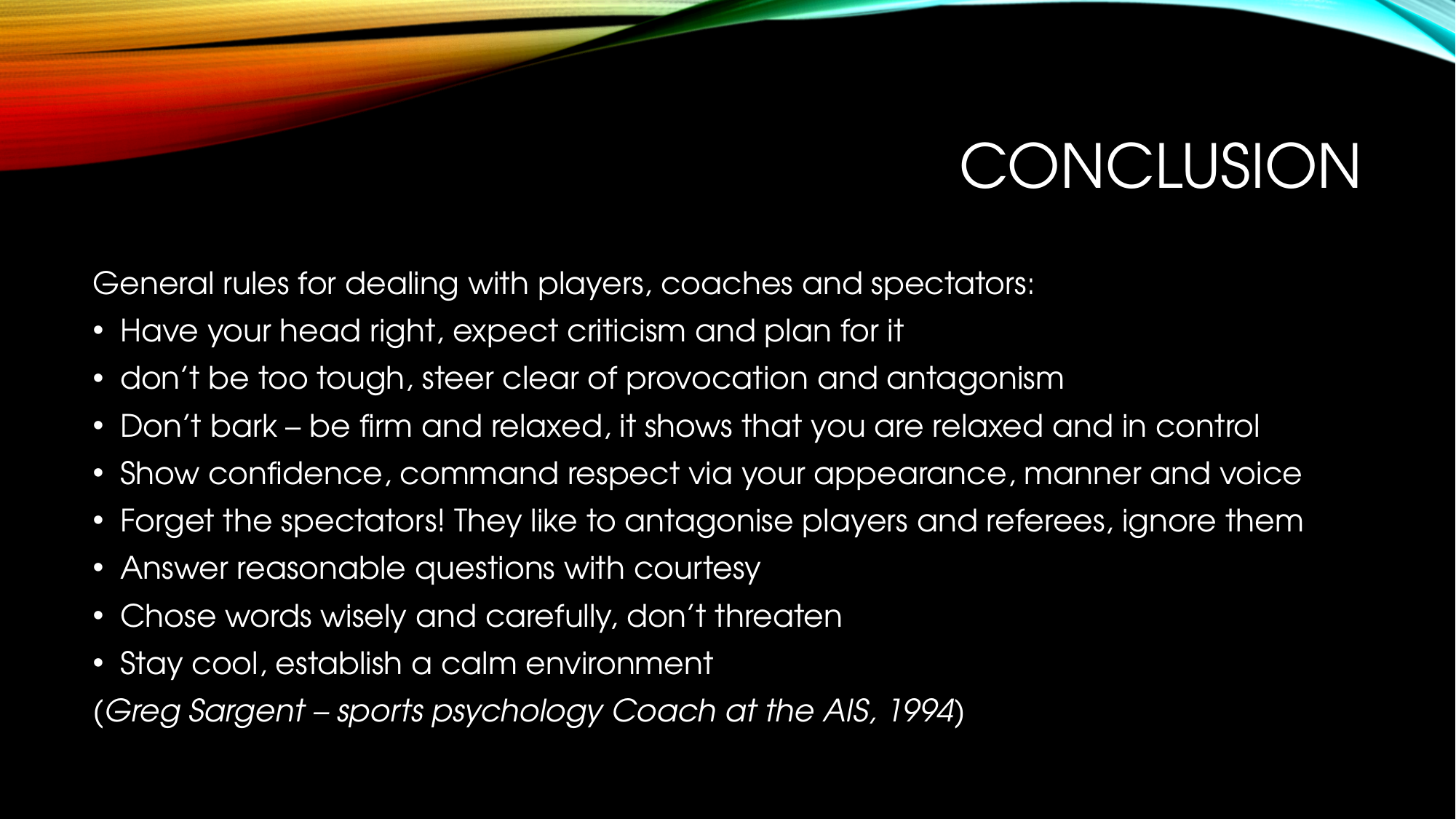

# Conclusion
General rules for dealing with players, coaches and spectators:
Have your head right, expect criticism and plan for it
don’t be too tough, steer clear of provocation and antagonism
Don’t bark – be firm and relaxed, it shows that you are relaxed and in control
Show confidence, command respect via your appearance, manner and voice
Forget the spectators! They like to antagonise players and referees, ignore them
Answer reasonable questions with courtesy
Chose words wisely and carefully, don’t threaten
Stay cool, establish a calm environment
(Greg Sargent – sports psychology Coach at the AIS, 1994)